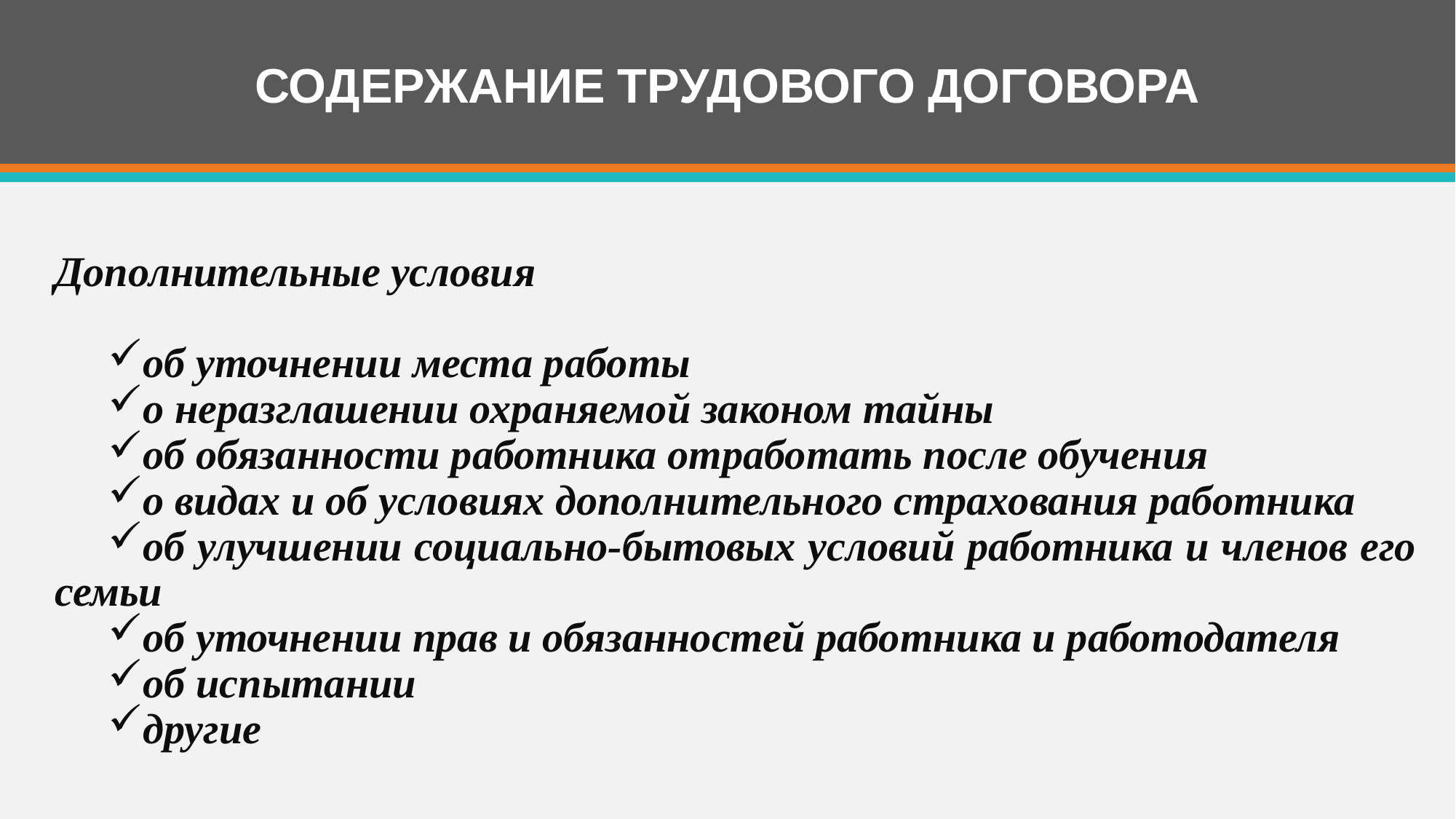

# СОДЕРЖАНИЕ ТРУДОВОГО ДОГОВОРА

Дополнительные условия

об уточнении места работы
о неразглашении охраняемой законом тайны
об обязанности работника отработать после обучения
о видах и об условиях дополнительного страхования работника
об улучшении социально-бытовых условий работника и членов его семьи
об уточнении прав и обязанностей работника и работодателя
об испытании
другие